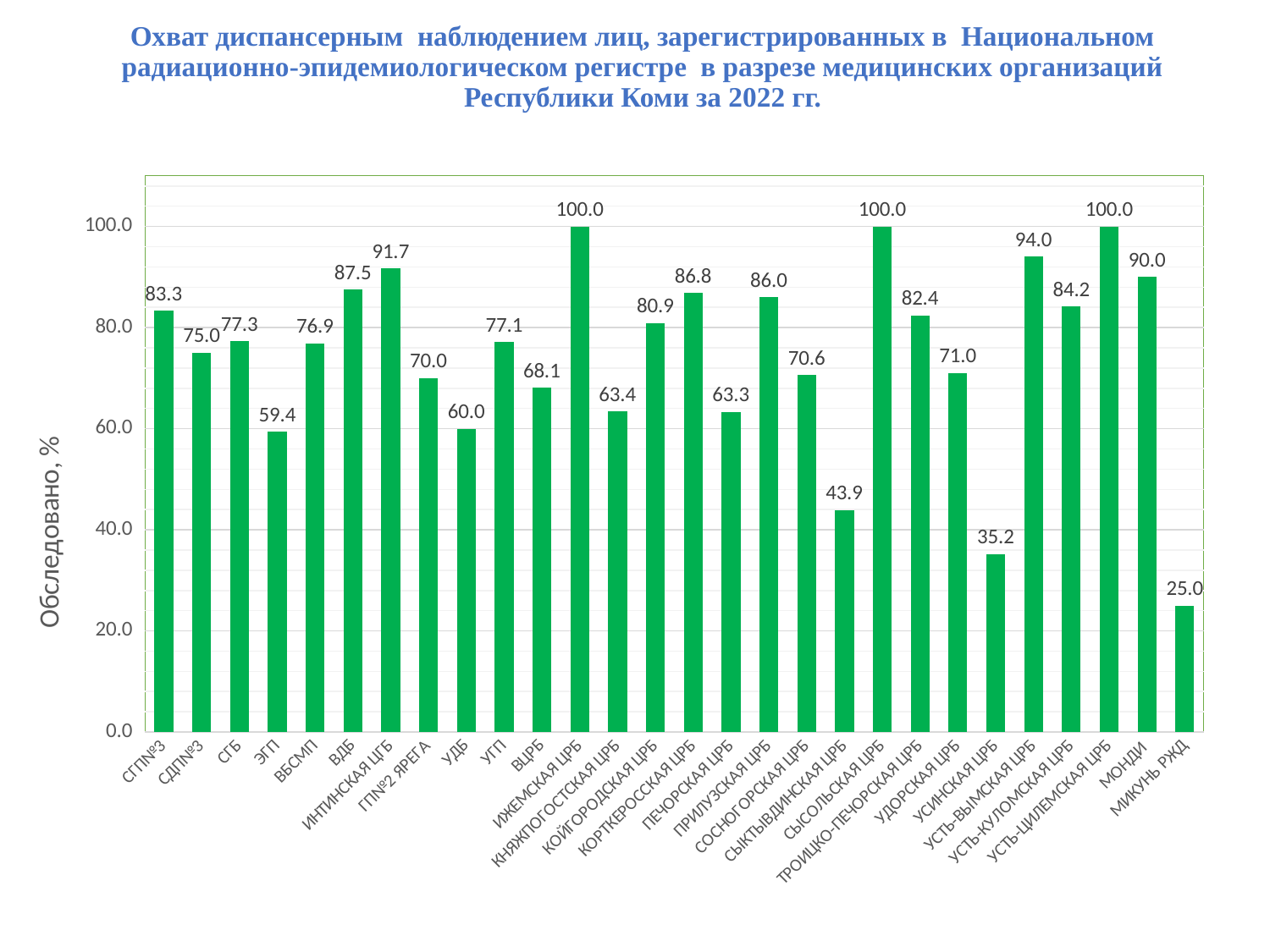

# Охват диспансерным  наблюдением лиц, зарегистрированных в  Национальном радиационно-эпидемиологическом регистре  в разрезе медицинских организаций Республики Коми за 2022 гг.

### Chart

| Category | Отчетный год |
|---|---|
| СГП№3 | 83.3 |
| СДП№3 | 75.0 |
| СГБ | 77.3 |
| ЭГП | 59.4 |
| ВБСМП | 76.9 |
| ВДБ | 87.5 |
| ИНТИНСКАЯ ЦГБ | 91.7 |
| ГП№2 ЯРЕГА | 70.0 |
| УДБ | 60.0 |
| УГП | 77.1 |
| ВЦРБ | 68.1 |
| ИЖЕМСКАЯ ЦРБ | 100.0 |
| КНЯЖПОГОСТСКАЯ ЦРБ | 63.4 |
| КОЙГОРОДСКАЯ ЦРБ | 80.9 |
| КОРТКЕРОССКАЯ ЦРБ | 86.8 |
| ПЕЧОРСКАЯ ЦРБ | 63.3 |
| ПРИЛУЗСКАЯ ЦРБ | 86.0 |
| СОСНОГОРСКАЯ ЦРБ | 70.6 |
| СЫКТЫВДИНСКАЯ ЦРБ | 43.9 |
| СЫСОЛЬСКАЯ ЦРБ | 100.0 |
| ТРОИЦКО-ПЕЧОРСКАЯ ЦРБ | 82.4 |
| УДОРСКАЯ ЦРБ | 71.0 |
| УСИНСКАЯ ЦРБ | 35.2 |
| УСТЬ-ВЫМСКАЯ ЦРБ | 94.0 |
| УСТЬ-КУЛОМСКАЯ ЦРБ | 84.2 |
| УСТЬ-ЦИЛЕМСКАЯ ЦРБ | 100.0 |
| МОНДИ  | 90.0 |
| МИКУНЬ РЖД | 25.0 |